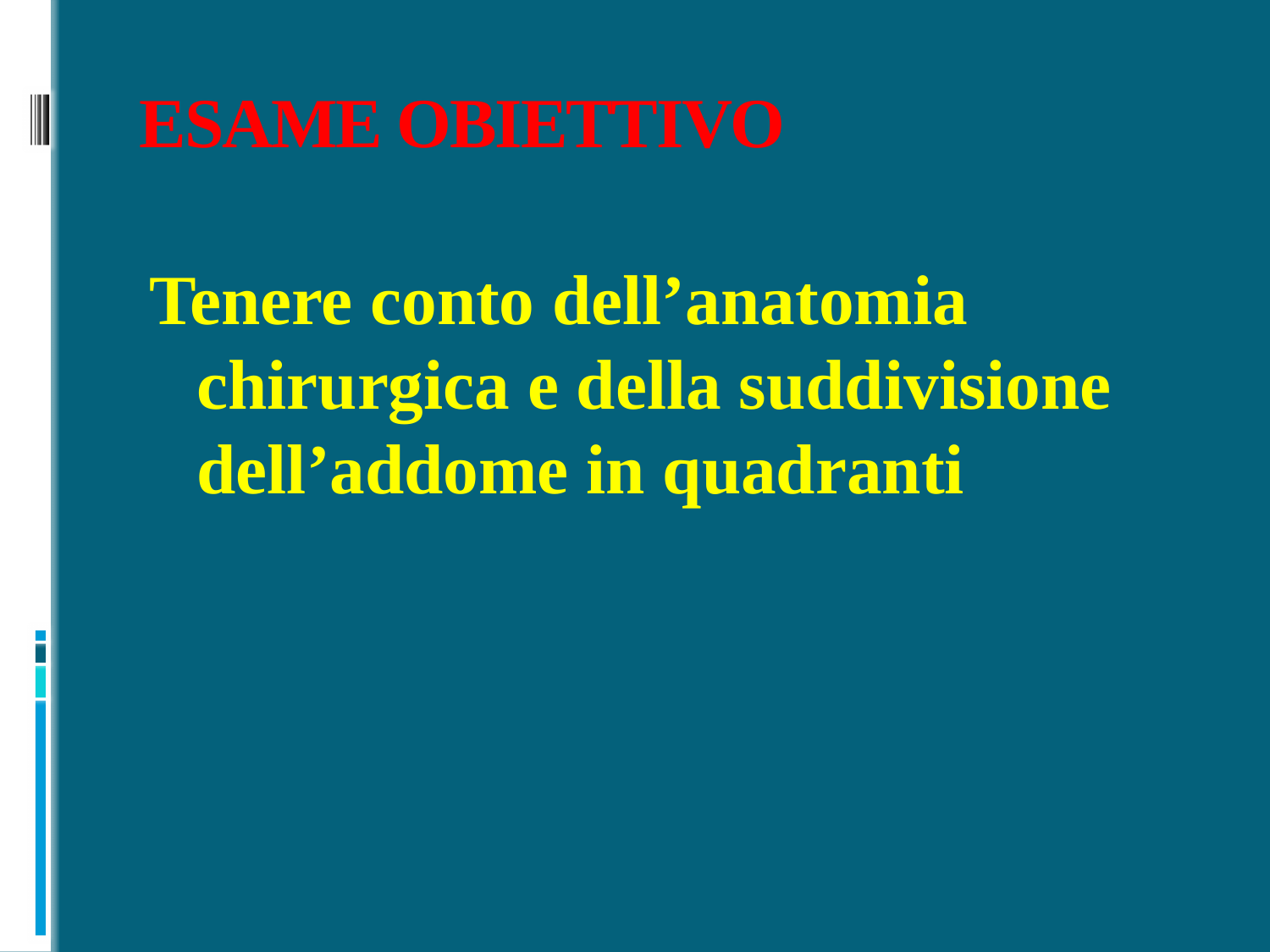

# ESAME OBIETTIVO
Tenere conto dell’anatomia chirurgica e della suddivisione dell’addome in quadranti